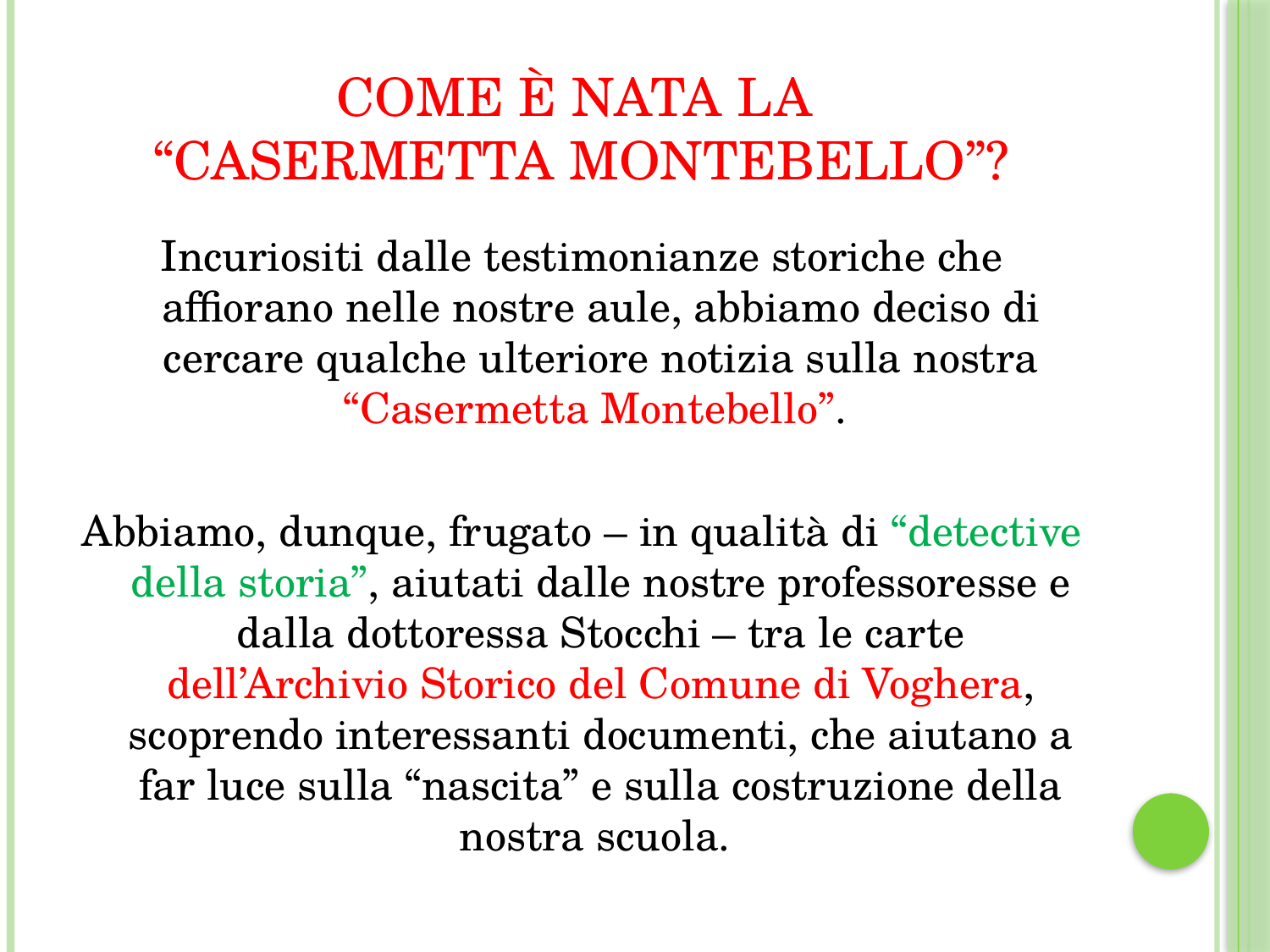

# Come è nata la “Casermetta Montebello”?
Incuriositi dalle testimonianze storiche che affiorano nelle nostre aule, abbiamo deciso di cercare qualche ulteriore notizia sulla nostra “Casermetta Montebello”.

Abbiamo, dunque, frugato – in qualità di “detective della storia”, aiutati dalle nostre professoresse e dalla dottoressa Stocchi – tra le carte dell’Archivio Storico del Comune di Voghera, scoprendo interessanti documenti, che aiutano a far luce sulla “nascita” e sulla costruzione della nostra scuola.